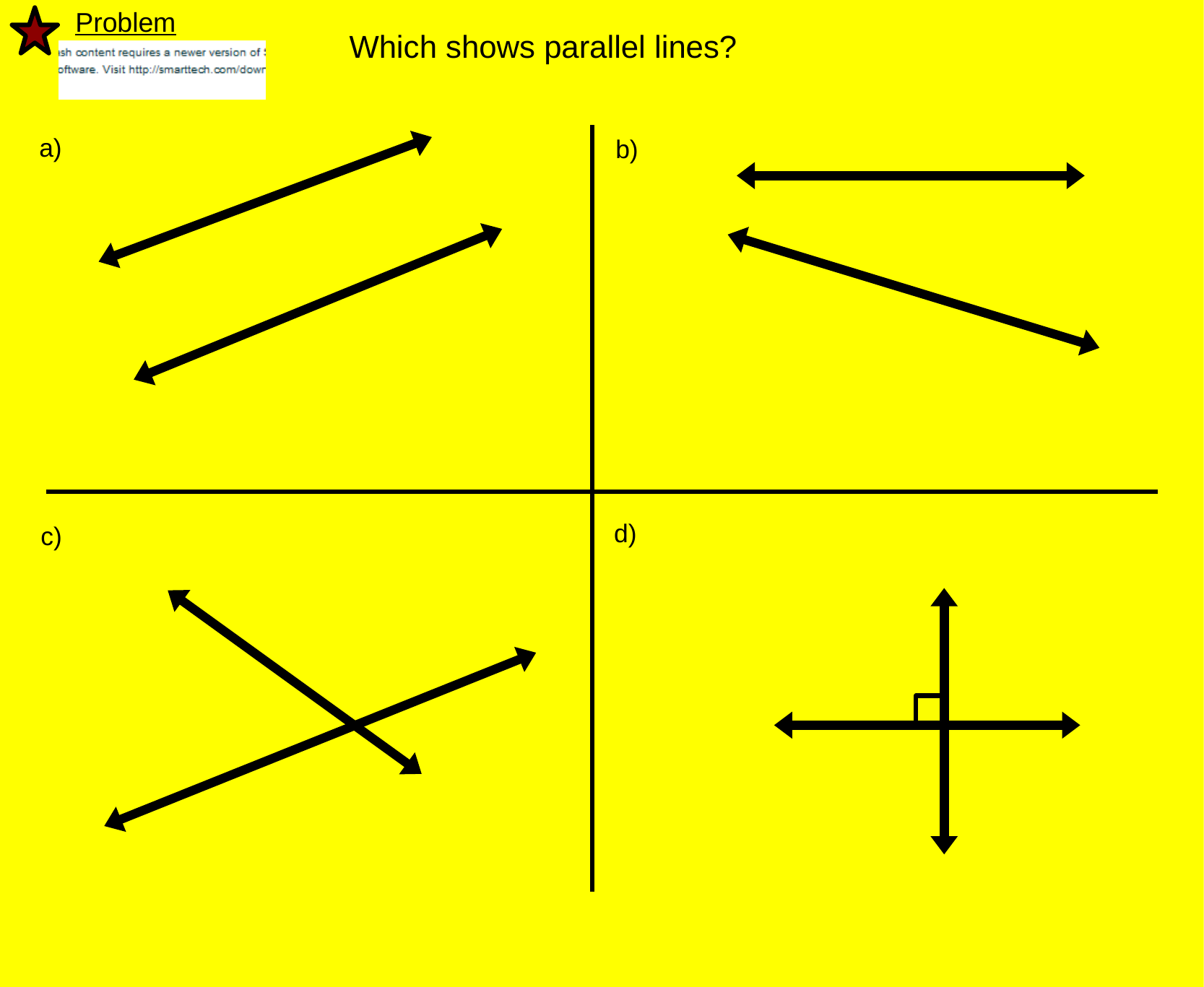

Problem

Which shows parallel lines?
a)
b)
d)
c)